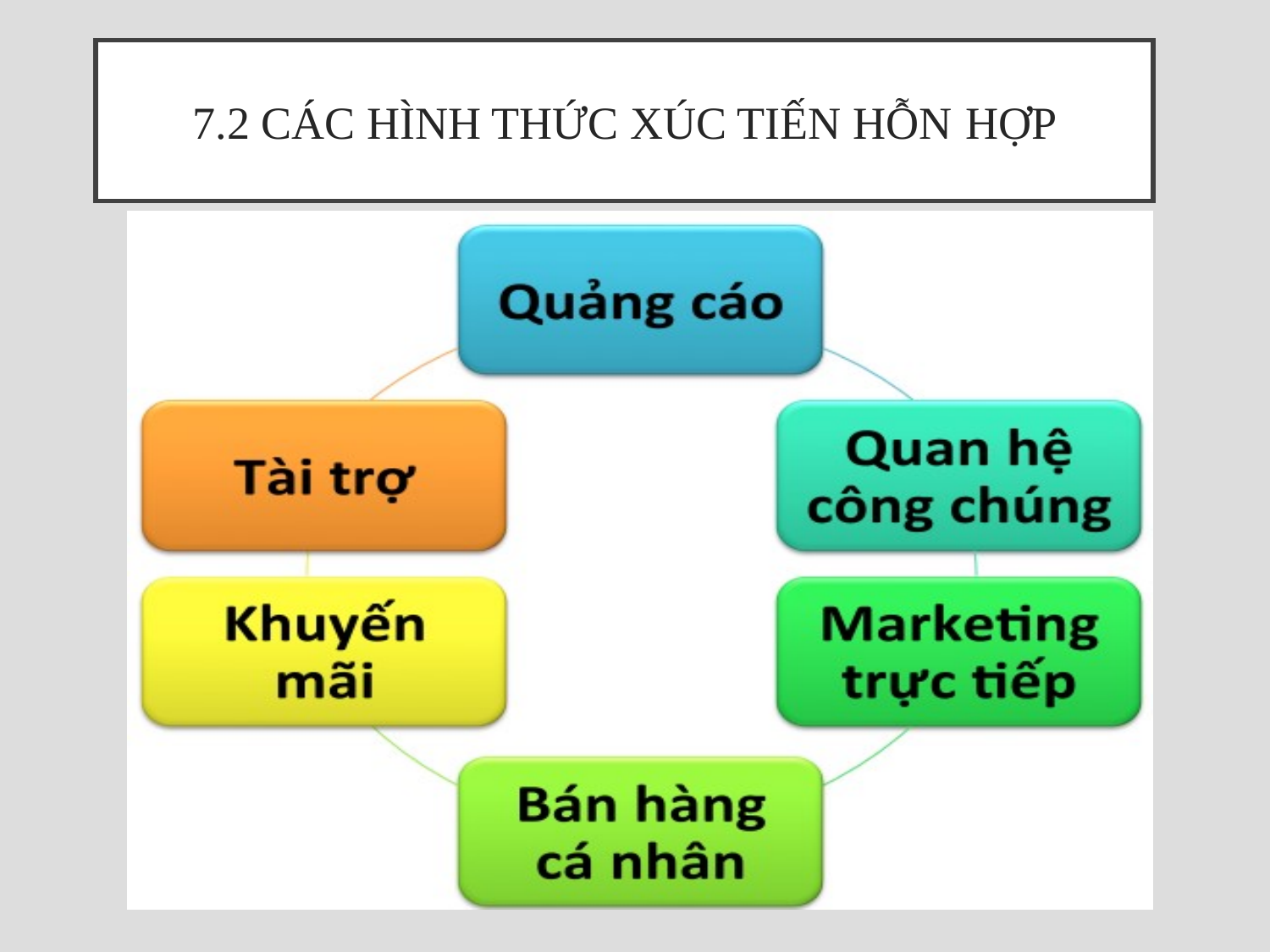

# 7.2 Các hình thức xúc tiến hỗn hợp